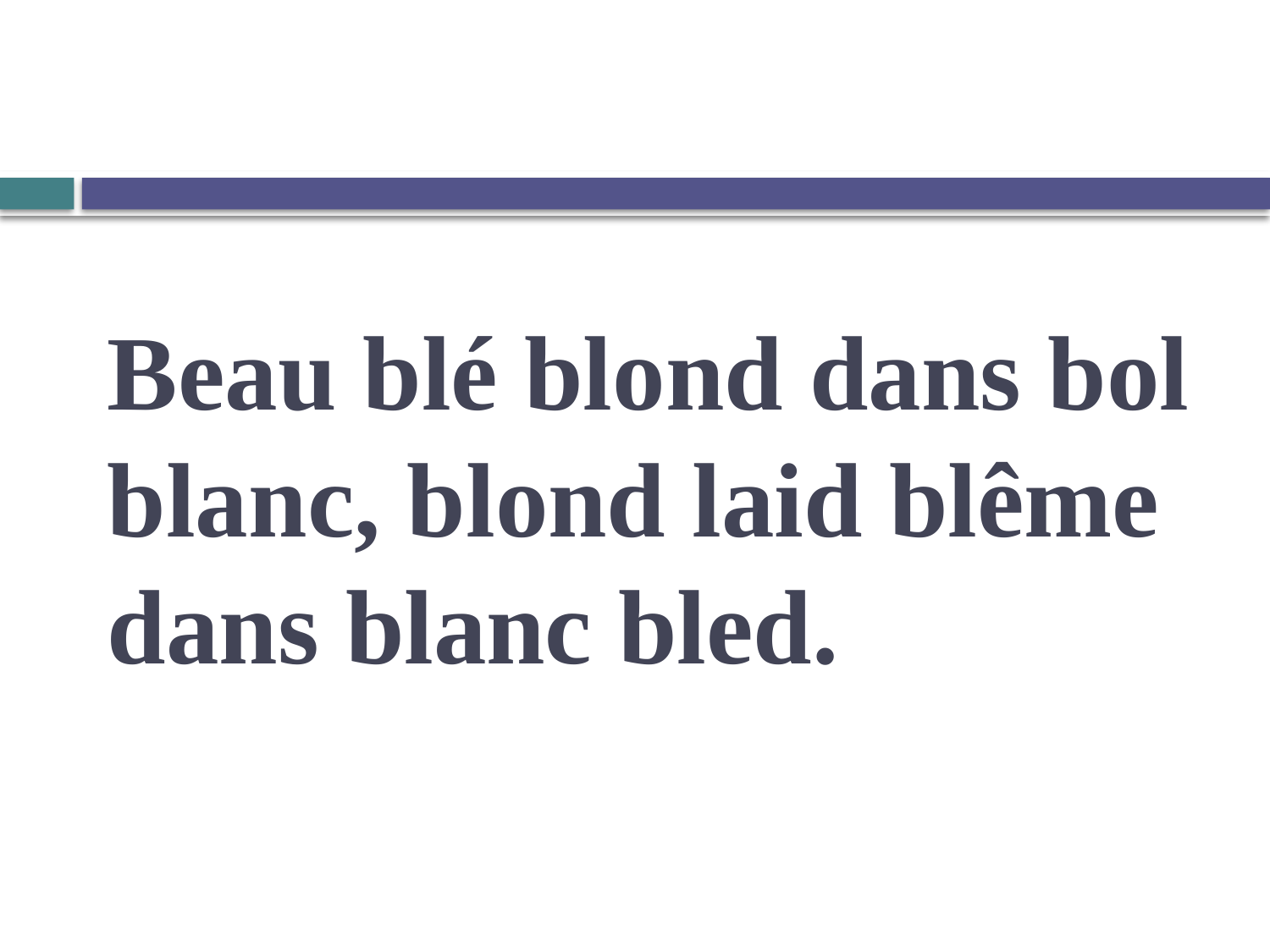

# Beau blé blond dans bol blanc, blond laid blême dans blanc bled.